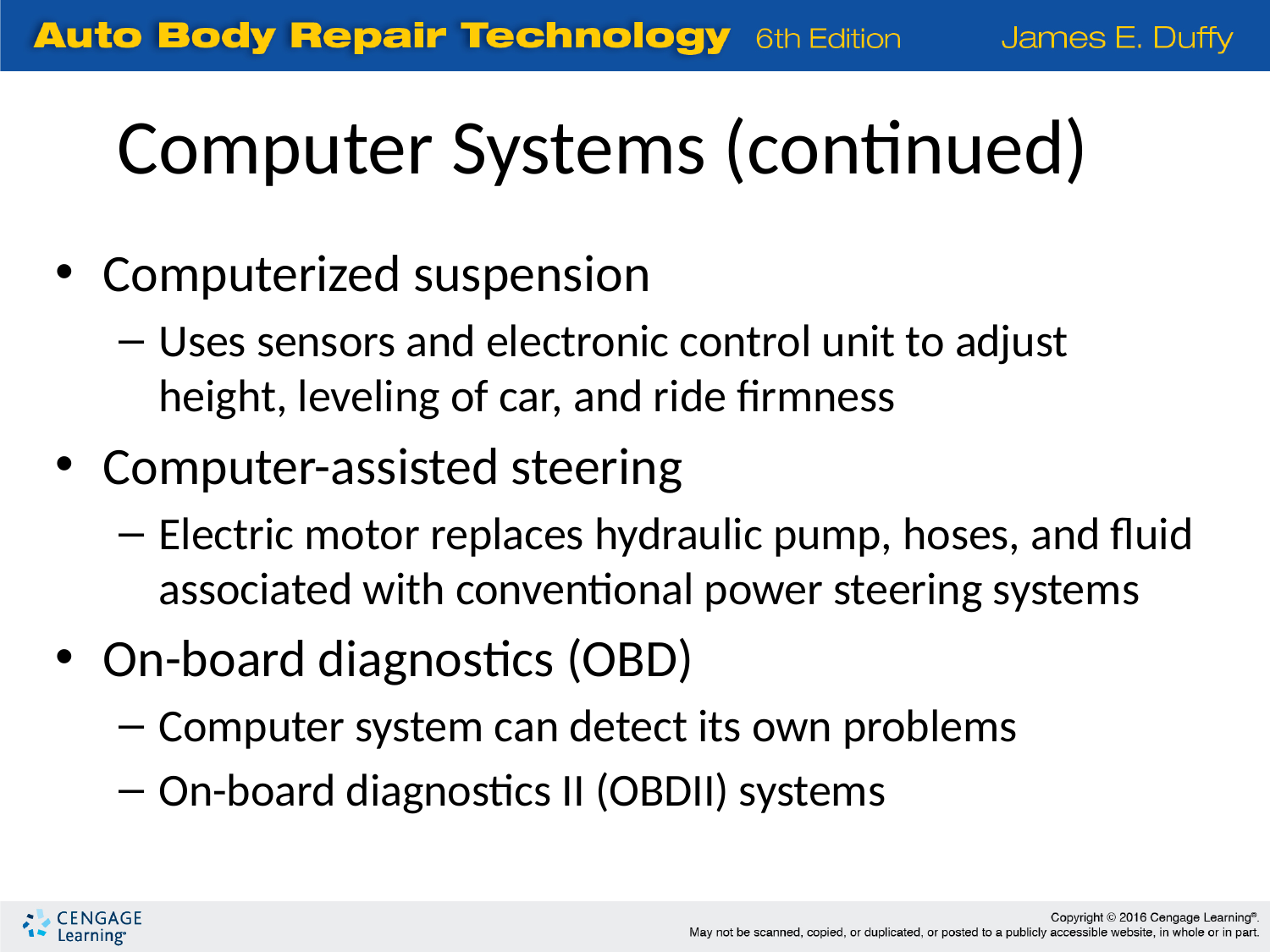

Computer Systems (continued)
Computerized suspension
Uses sensors and electronic control unit to adjust height, leveling of car, and ride firmness
Computer-assisted steering
Electric motor replaces hydraulic pump, hoses, and fluid associated with conventional power steering systems
On-board diagnostics (OBD)
Computer system can detect its own problems
On-board diagnostics II (OBDII) systems